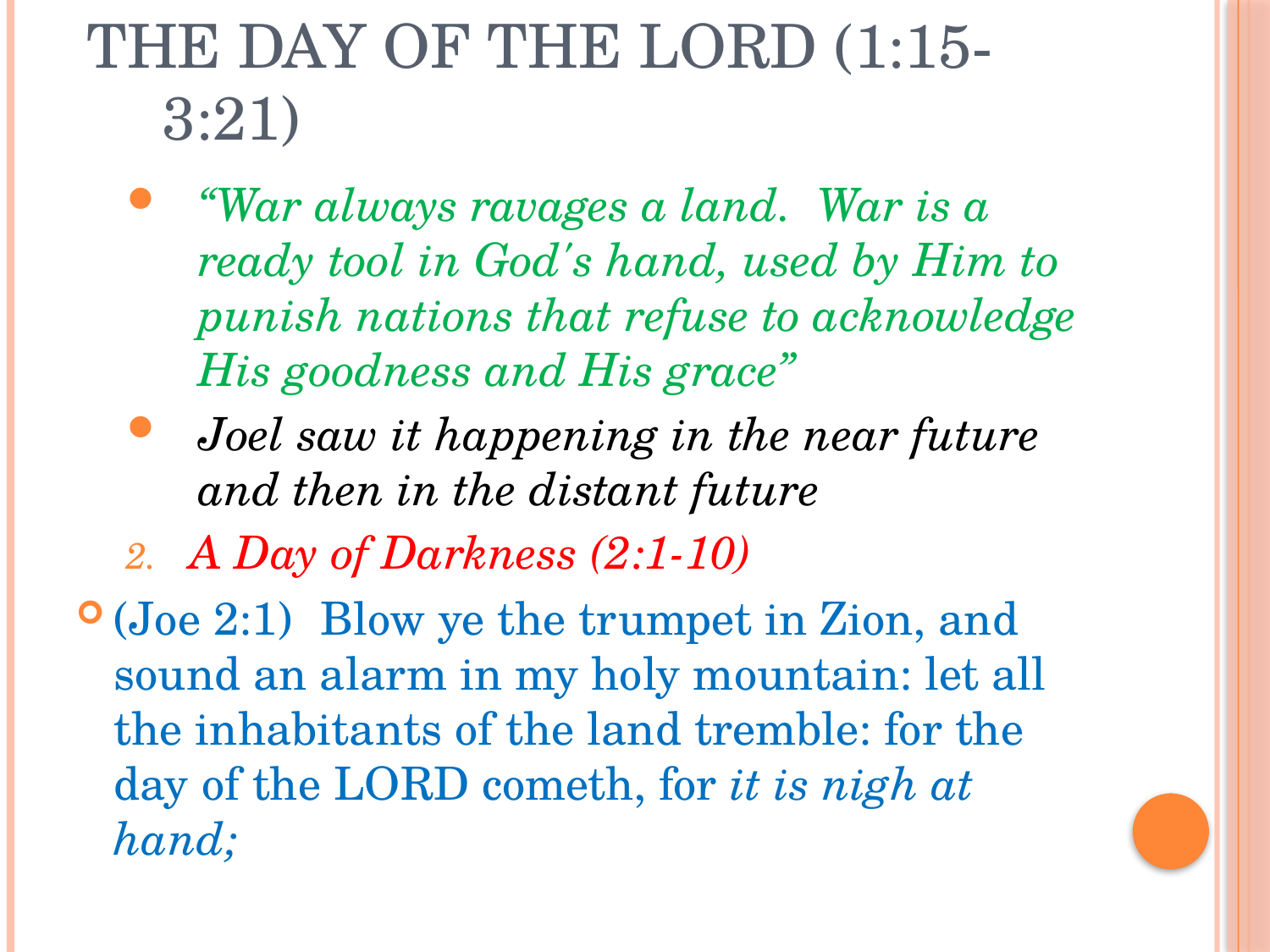

# The Day of the Lord (1:15-3:21)
“War always ravages a land.  War is a ready tool in God's hand, used by Him to punish nations that refuse to acknowledge His goodness and His grace”
Joel saw it happening in the near future and then in the distant future
A Day of Darkness (2:1-10)
(Joe 2:1)  Blow ye the trumpet in Zion, and sound an alarm in my holy mountain: let all the inhabitants of the land tremble: for the day of the LORD cometh, for it is nigh at hand;